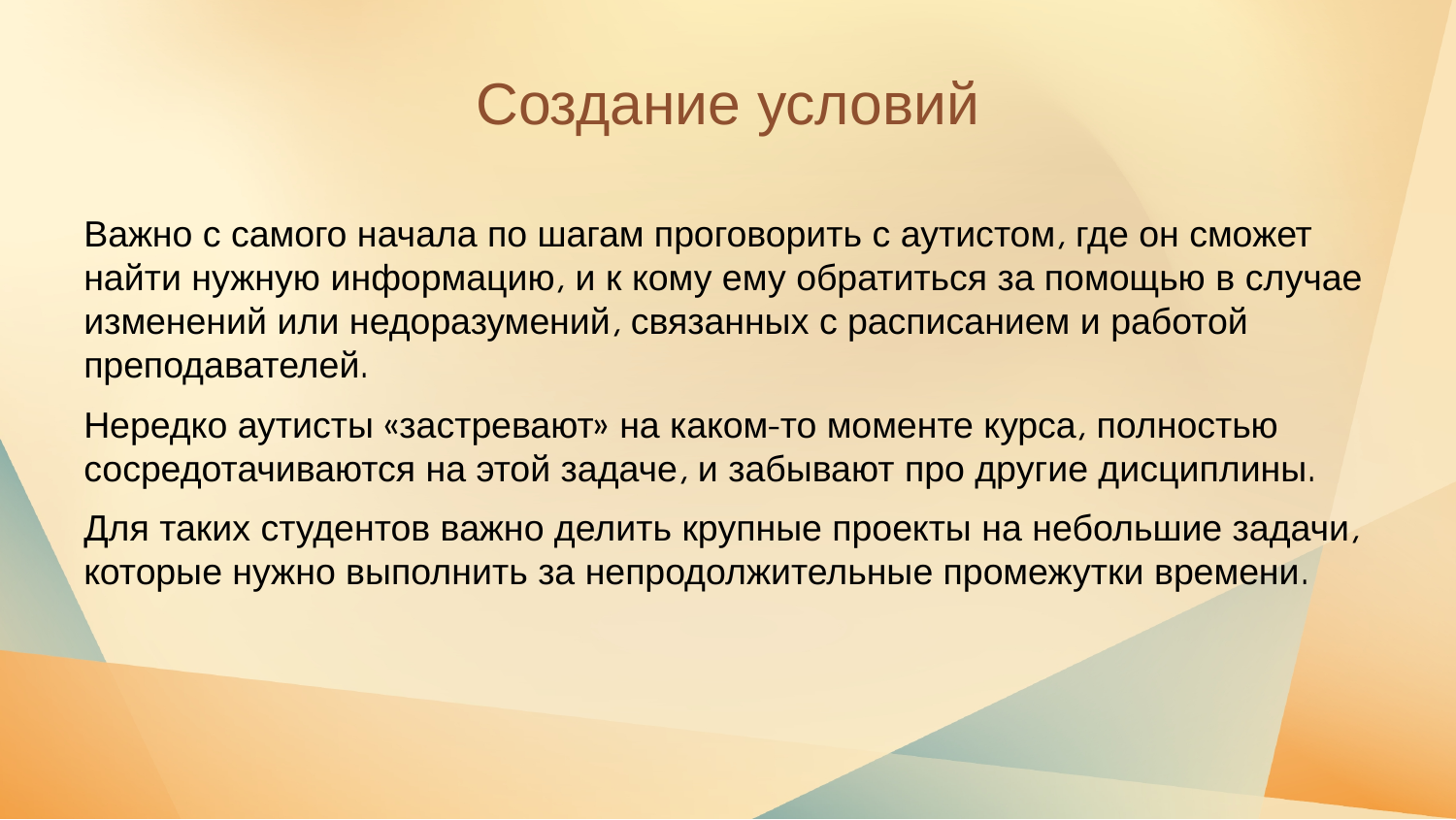

# Создание условий
Важно с самого начала по шагам проговорить с аутистом, где он сможет найти нужную информацию, и к кому ему обратиться за помощью в случае изменений или недоразумений, связанных с расписанием и работой преподавателей.
Нередко аутисты «застревают» на каком-то моменте курса, полностью сосредотачиваются на этой задаче, и забывают про другие дисциплины.
Для таких студентов важно делить крупные проекты на небольшие задачи, которые нужно выполнить за непродолжительные промежутки времени.